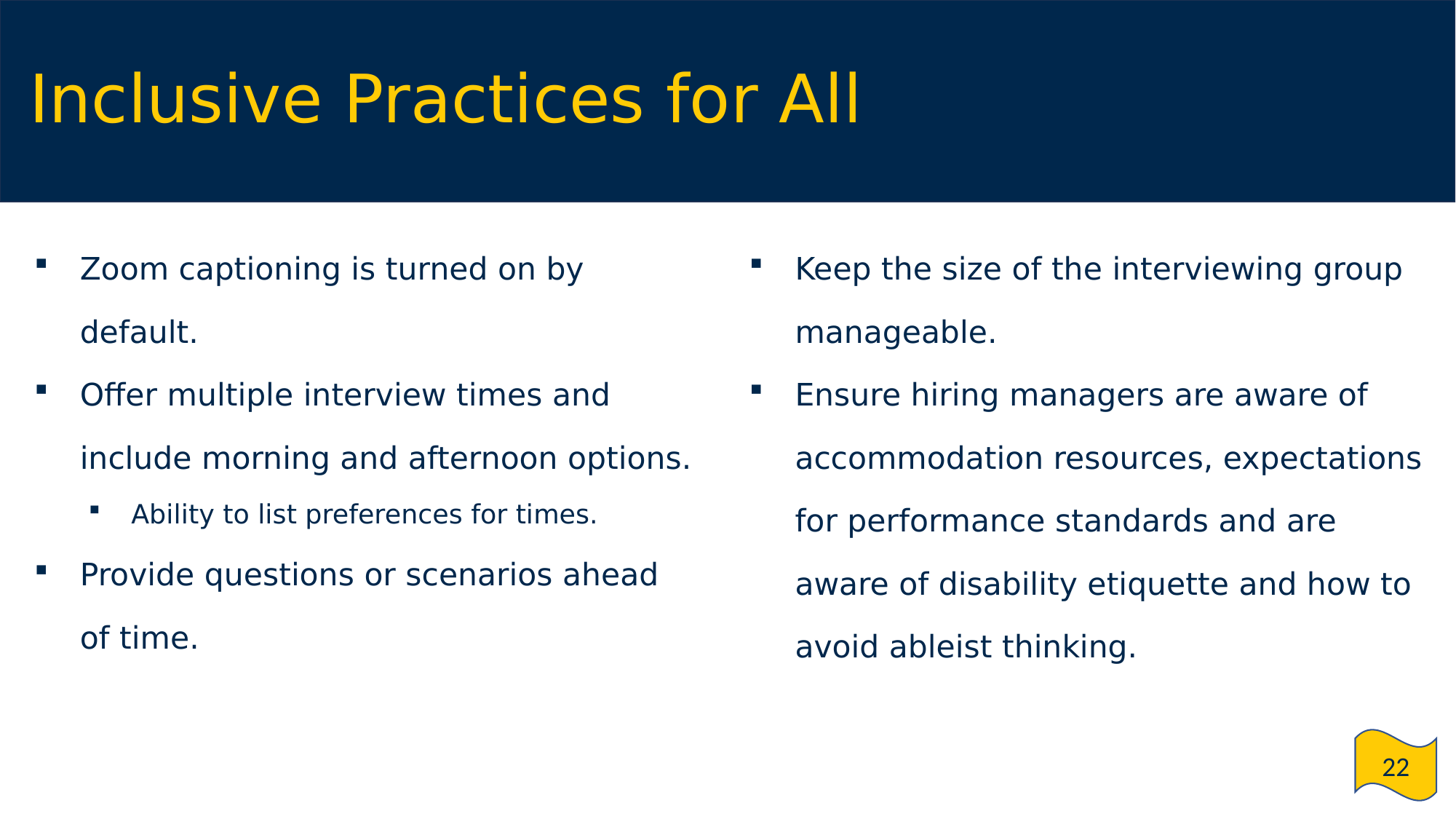

# Inclusive Practices for All
Zoom captioning is turned on by default.
Offer multiple interview times and include morning and afternoon options.
Ability to list preferences for times.
Provide questions or scenarios ahead of time.

Keep the size of the interviewing group manageable.
Ensure hiring managers are aware of accommodation resources, expectations for performance standards and are aware of disability etiquette and how to avoid ableist thinking.